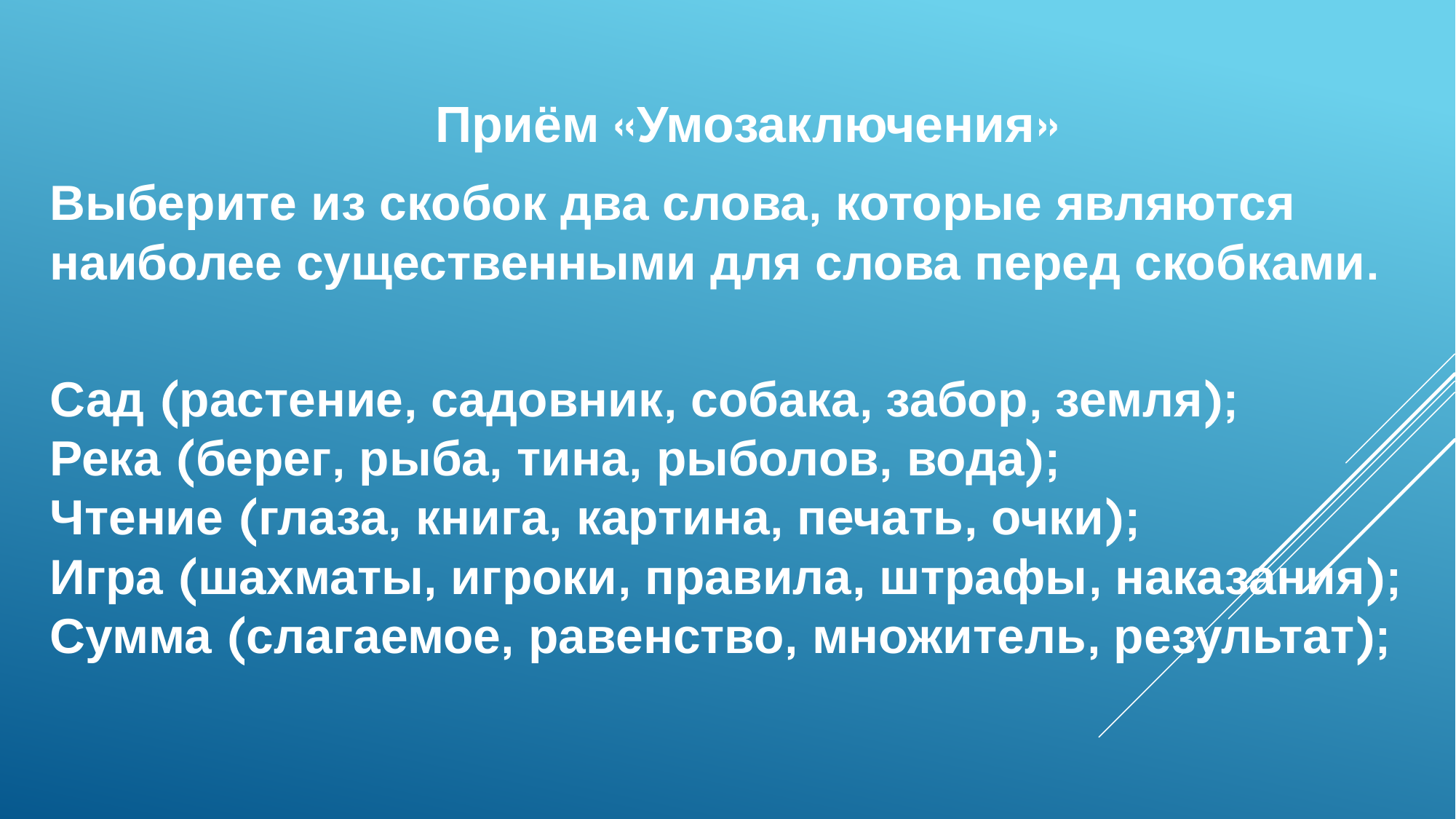

Приём «Умозаключения»
Выберите из скобок два слова, которые являются наиболее существенными для слова перед скобками.
Сад (растение, садовник, собака, забор, земля);
Река (берег, рыба, тина, рыболов, вода);
Чтение (глаза, книга, картина, печать, очки);
Игра (шахматы, игроки, правила, штрафы, наказания);
Сумма (слагаемое, равенство, множитель, результат);